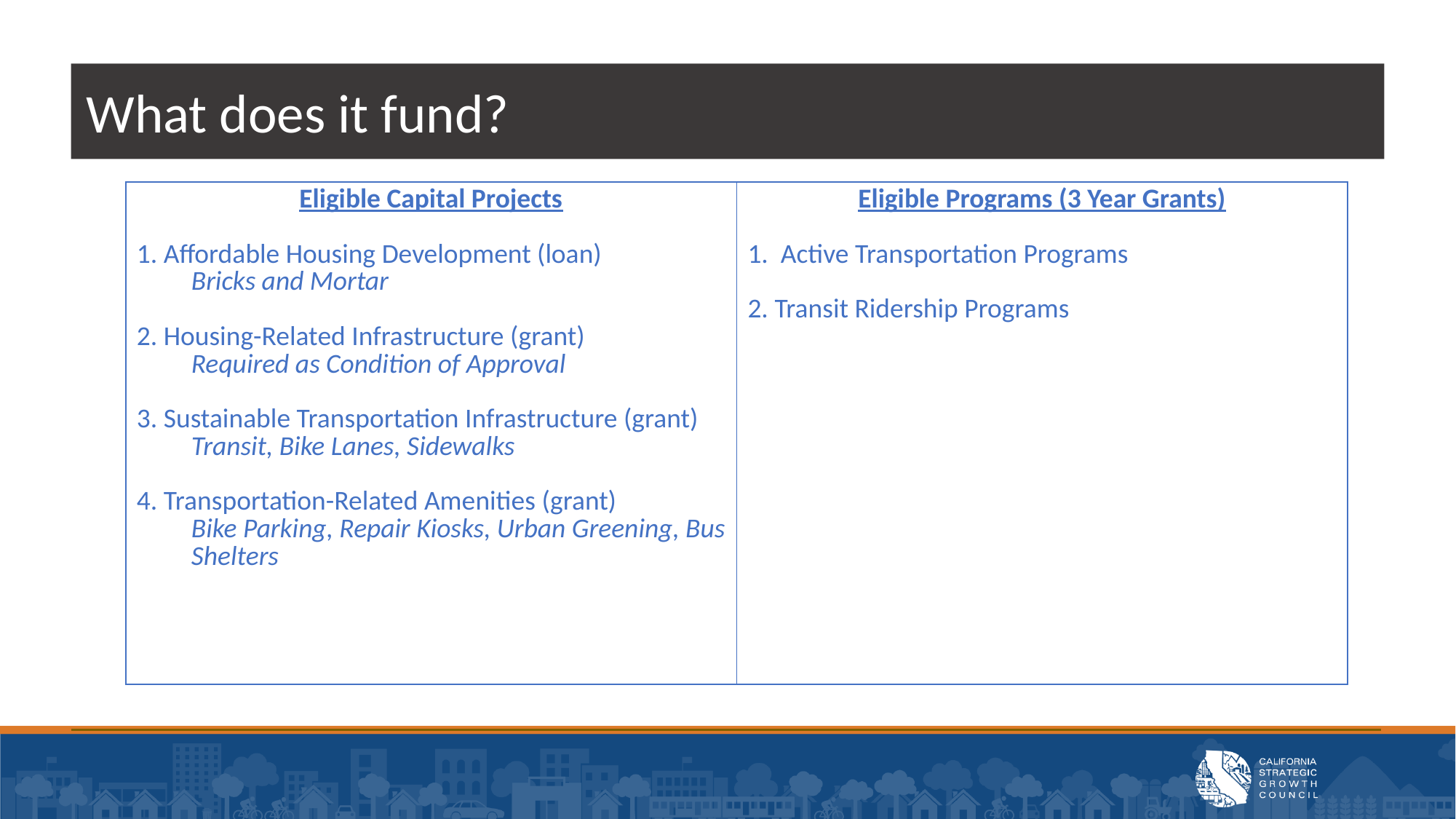

# What does it fund?

| Eligible Capital Projects 1. Affordable Housing Development (loan) Bricks and Mortar 2. Housing-Related Infrastructure (grant) Required as Condition of Approval 3. Sustainable Transportation Infrastructure (grant) Transit, Bike Lanes, Sidewalks 4. Transportation-Related Amenities (grant) Bike Parking, Repair Kiosks, Urban Greening, Bus Shelters | Eligible Programs (3 Year Grants) 1. Active Transportation Programs 2. Transit Ridership Programs |
| --- | --- |